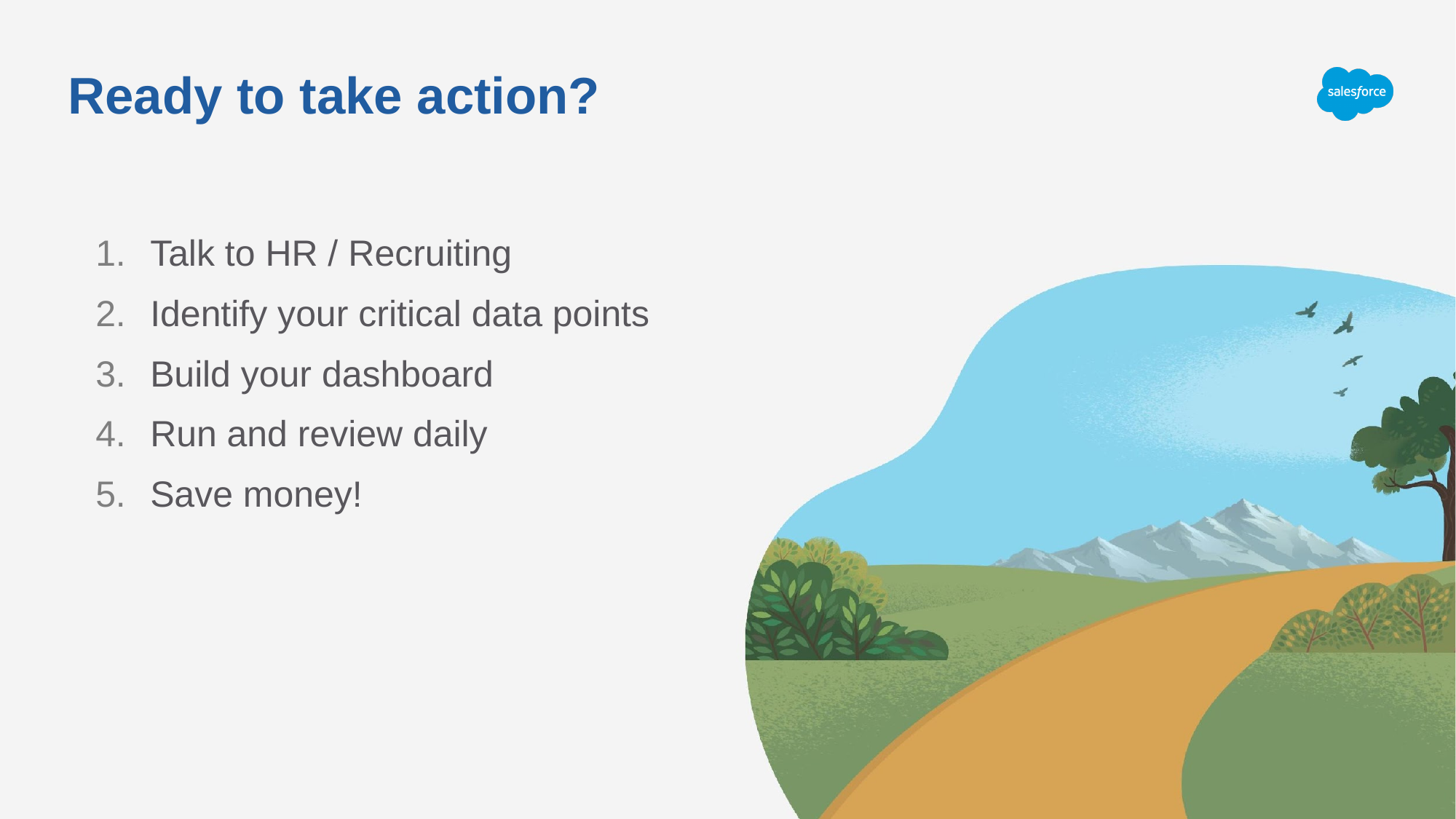

# Ready to take action?
Talk to HR / Recruiting
Identify your critical data points
Build your dashboard
Run and review daily
Save money!